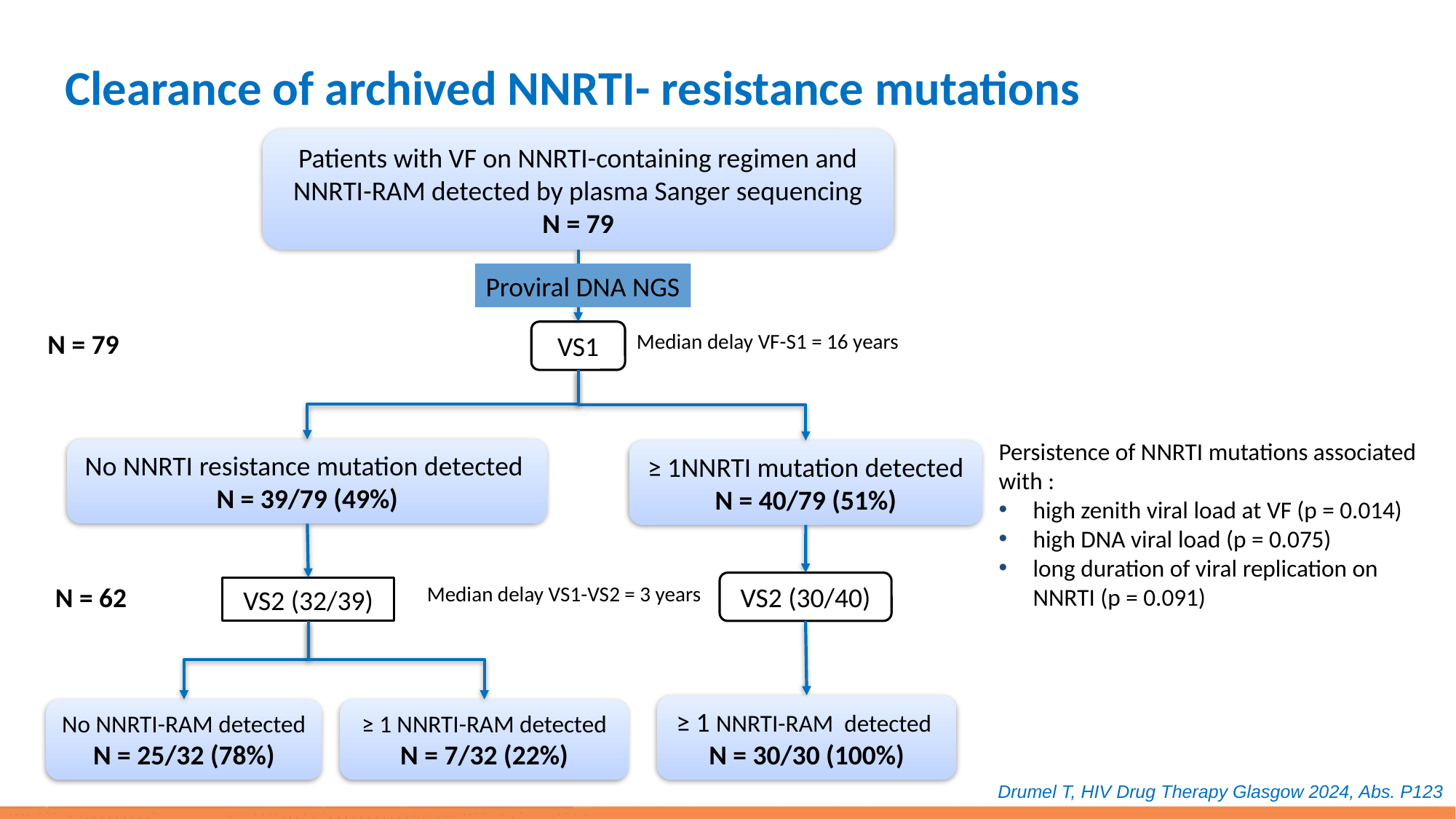

# Clearance of archived NNRTI- resistance mutations
Patients with VF on NNRTI-containing regimen and NNRTI-RAM detected by plasma Sanger sequencing
N = 79
Proviral DNA NGS
N = 79
VS1
Median delay VF-S1 = 16 years
Persistence of NNRTI mutations associated with :
high zenith viral load at VF (p = 0.014)
high DNA viral load (p = 0.075)
long duration of viral replication on NNRTI (p = 0.091)
No NNRTI resistance mutation detected
N = 39/79 (49%)
≥ 1NNRTI mutation detected
N = 40/79 (51%)
N = 62
VS2 (30/40)
Median delay VS1-VS2 = 3 years
VS2 (32/39)
≥ 1 NNRTI-RAM  detected
N = 30/30 (100%)
No NNRTI-RAM detected
N = 25/32 (78%)
≥ 1 NNRTI-RAM detected
N = 7/32 (22%)
Drumel T, HIV Drug Therapy Glasgow 2024, Abs. P123